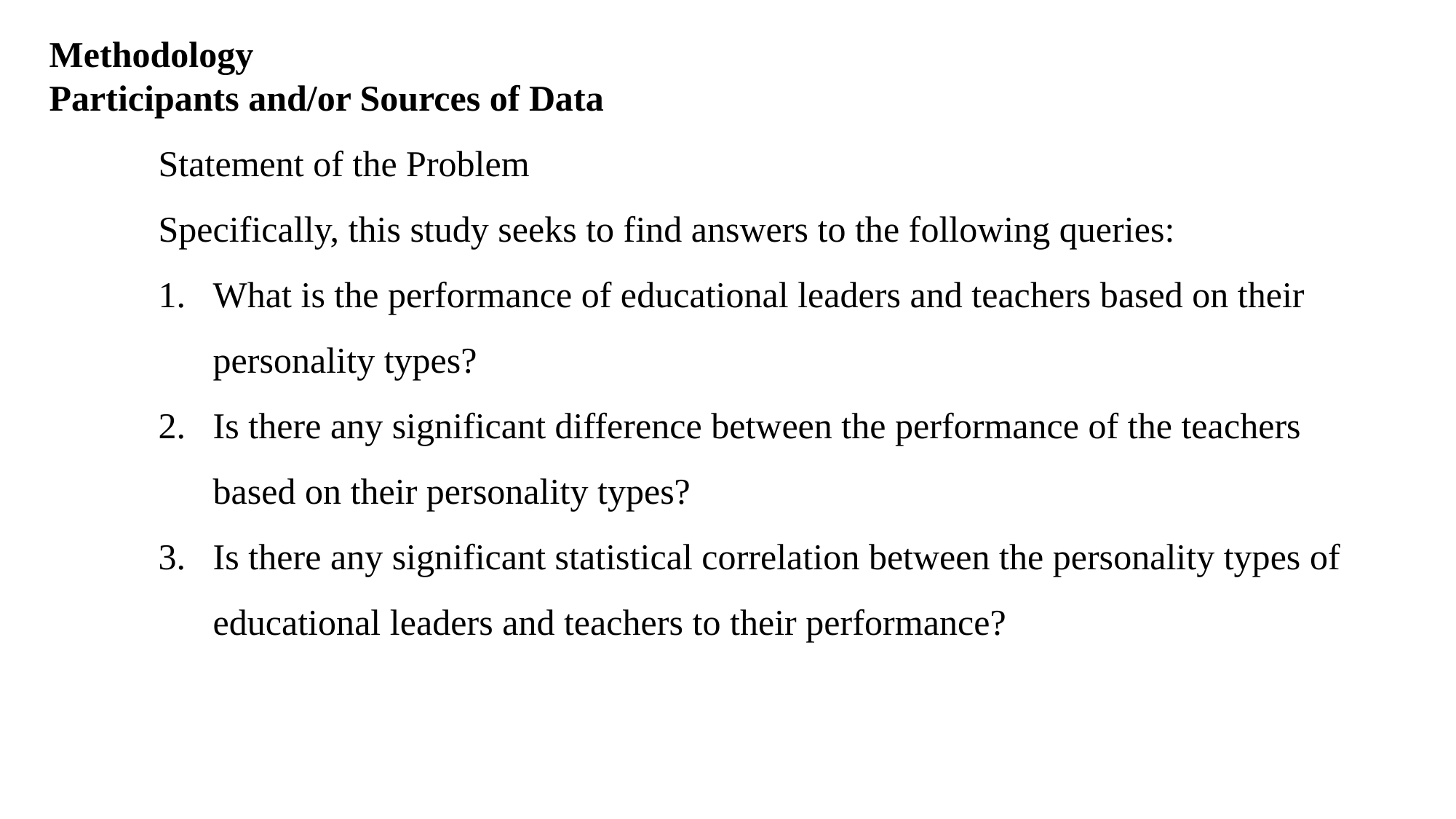

Methodology
Participants and/or Sources of Data
	Statement of the Problem
	Specifically, this study seeks to find answers to the following queries:
What is the performance of educational leaders and teachers based on their personality types?
Is there any significant difference between the performance of the teachers based on their personality types?
Is there any significant statistical correlation between the personality types of educational leaders and teachers to their performance?